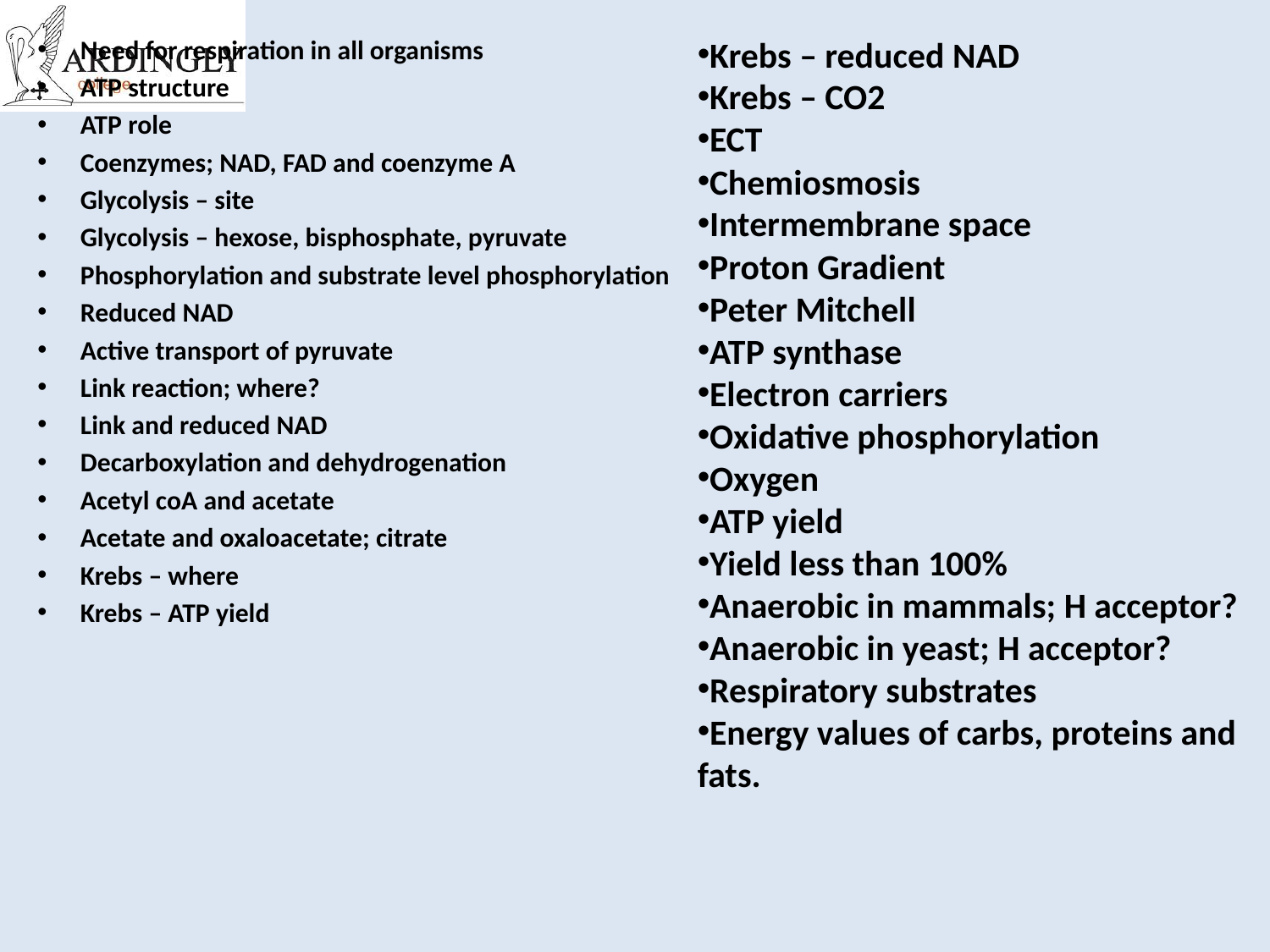

Need for respiration in all organisms
ATP structure
ATP role
Coenzymes; NAD, FAD and coenzyme A
Glycolysis – site
Glycolysis – hexose, bisphosphate, pyruvate
Phosphorylation and substrate level phosphorylation
Reduced NAD
Active transport of pyruvate
Link reaction; where?
Link and reduced NAD
Decarboxylation and dehydrogenation
Acetyl coA and acetate
Acetate and oxaloacetate; citrate
Krebs – where
Krebs – ATP yield
Krebs – reduced NAD
Krebs – CO2
ECT
Chemiosmosis
Intermembrane space
Proton Gradient
Peter Mitchell
ATP synthase
Electron carriers
Oxidative phosphorylation
Oxygen
ATP yield
Yield less than 100%
Anaerobic in mammals; H acceptor?
Anaerobic in yeast; H acceptor?
Respiratory substrates
Energy values of carbs, proteins and fats.

#